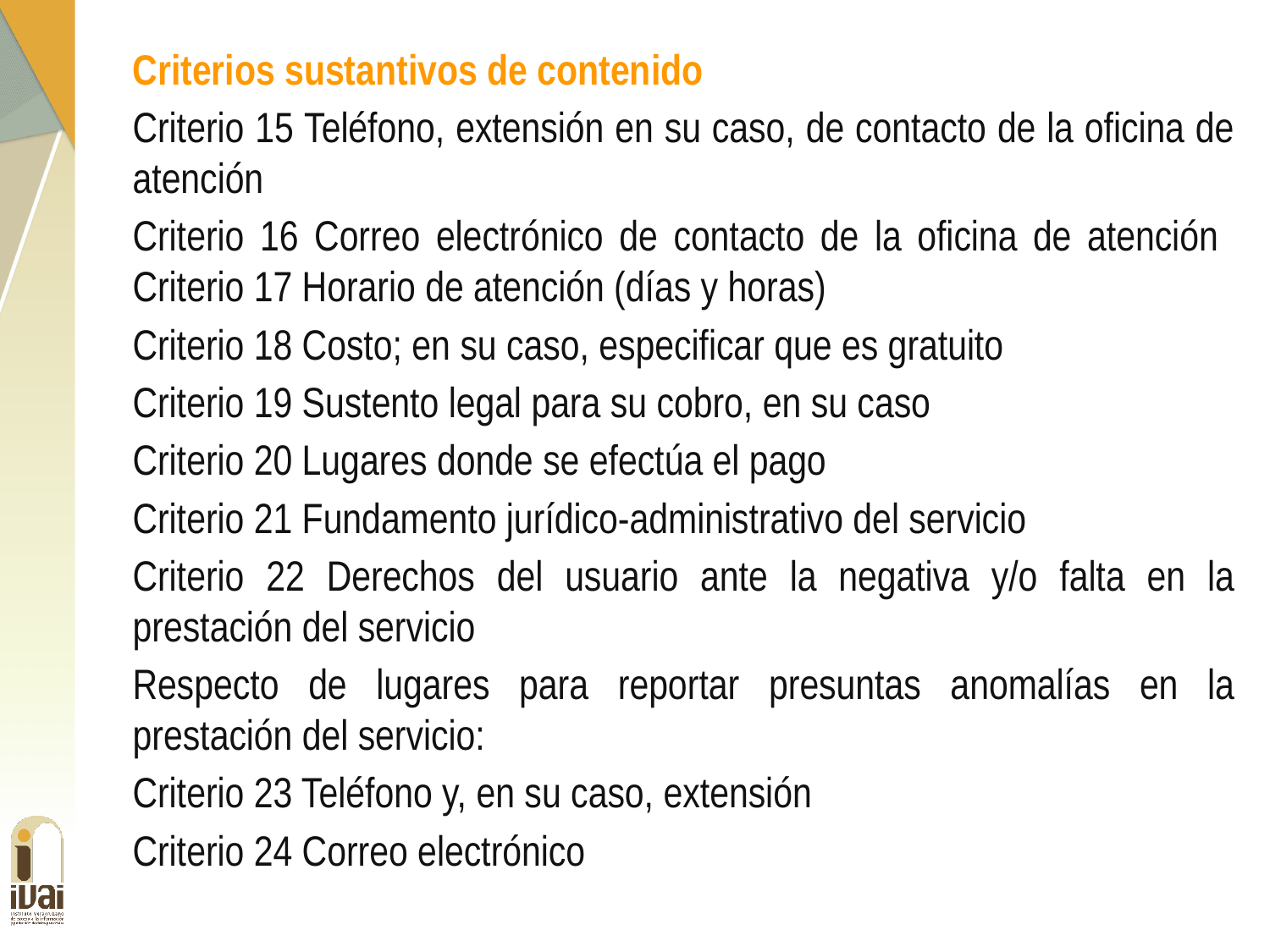

Criterios sustantivos de contenido
Criterio 15 Teléfono, extensión en su caso, de contacto de la oficina de atención
Criterio 16 Correo electrónico de contacto de la oficina de atención  Criterio 17 Horario de atención (días y horas)
Criterio 18 Costo; en su caso, especificar que es gratuito
Criterio 19 Sustento legal para su cobro, en su caso
Criterio 20 Lugares donde se efectúa el pago
Criterio 21 Fundamento jurídico-administrativo del servicio
Criterio 22 Derechos del usuario ante la negativa y/o falta en la prestación del servicio
Respecto de lugares para reportar presuntas anomalías en la prestación del servicio:
Criterio 23 Teléfono y, en su caso, extensión
Criterio 24 Correo electrónico